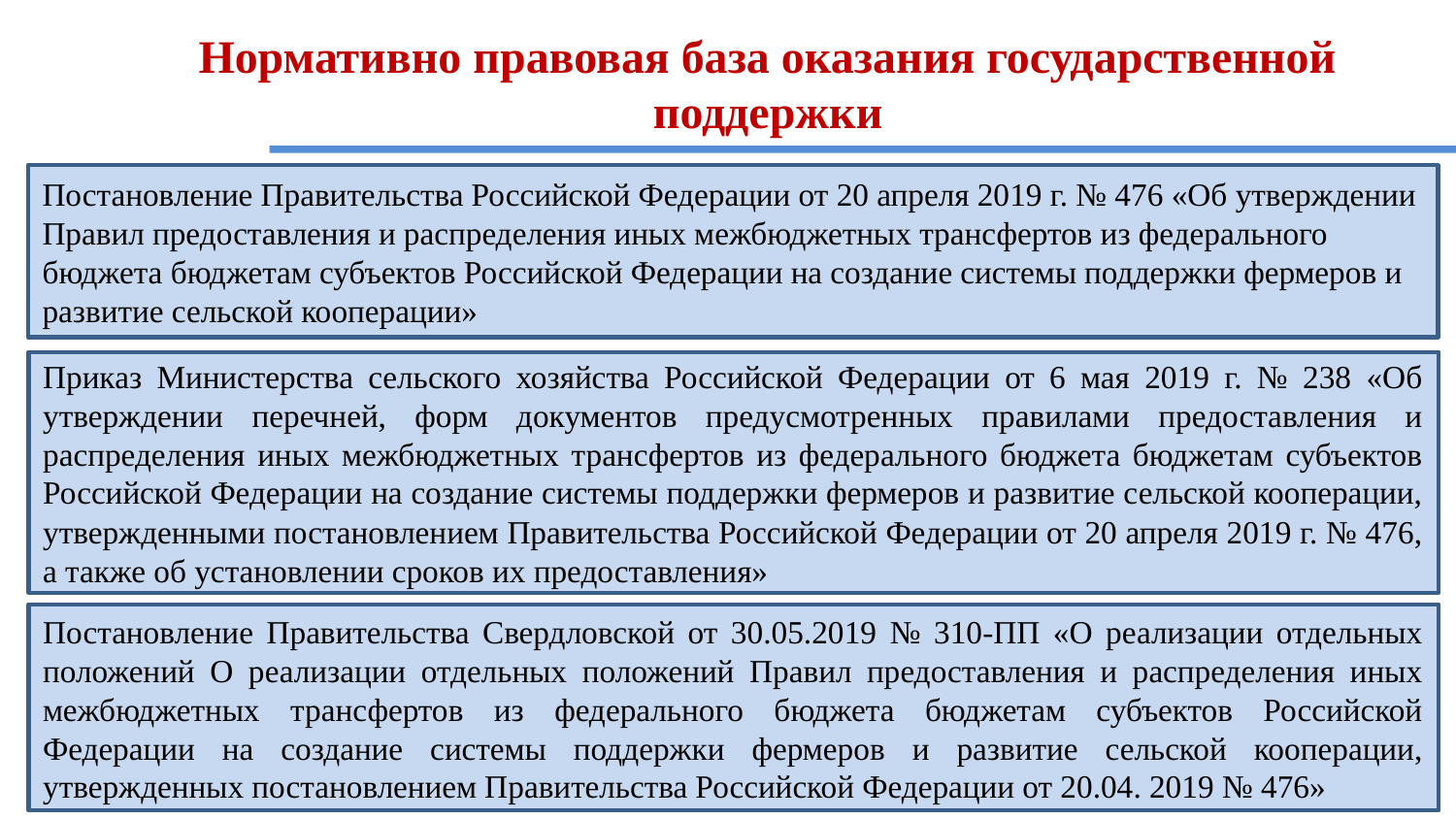

# Нормативно правовая база оказания государственной поддержки
Постановление Правительства Российской Федерации от 20 апреля 2019 г. № 476 «Об утверждении Правил предоставления и распределения иных межбюджетных трансфертов из федерального бюджета бюджетам субъектов Российской Федерации на создание системы поддержки фермеров и развитие сельской кооперации»
Приказ Министерства сельского хозяйства Российской Федерации от 6 мая 2019 г. № 238 «Об утверждении перечней, форм документов предусмотренных правилами предоставления и распределения иных межбюджетных трансфертов из федерального бюджета бюджетам субъектов Российской Федерации на создание системы поддержки фермеров и развитие сельской кооперации, утвержденными постановлением Правительства Российской Федерации от 20 апреля 2019 г. № 476, а также об установлении сроков их предоставления»
Постановление Правительства Свердловской от 30.05.2019 № 310-ПП «О реализации отдельных положений О реализации отдельных положений Правил предоставления и распределения иных межбюджетных трансфертов из федерального бюджета бюджетам субъектов Российской Федерации на создание системы поддержки фермеров и развитие сельской кооперации, утвержденных постановлением Правительства Российской Федерации от 20.04. 2019 № 476»